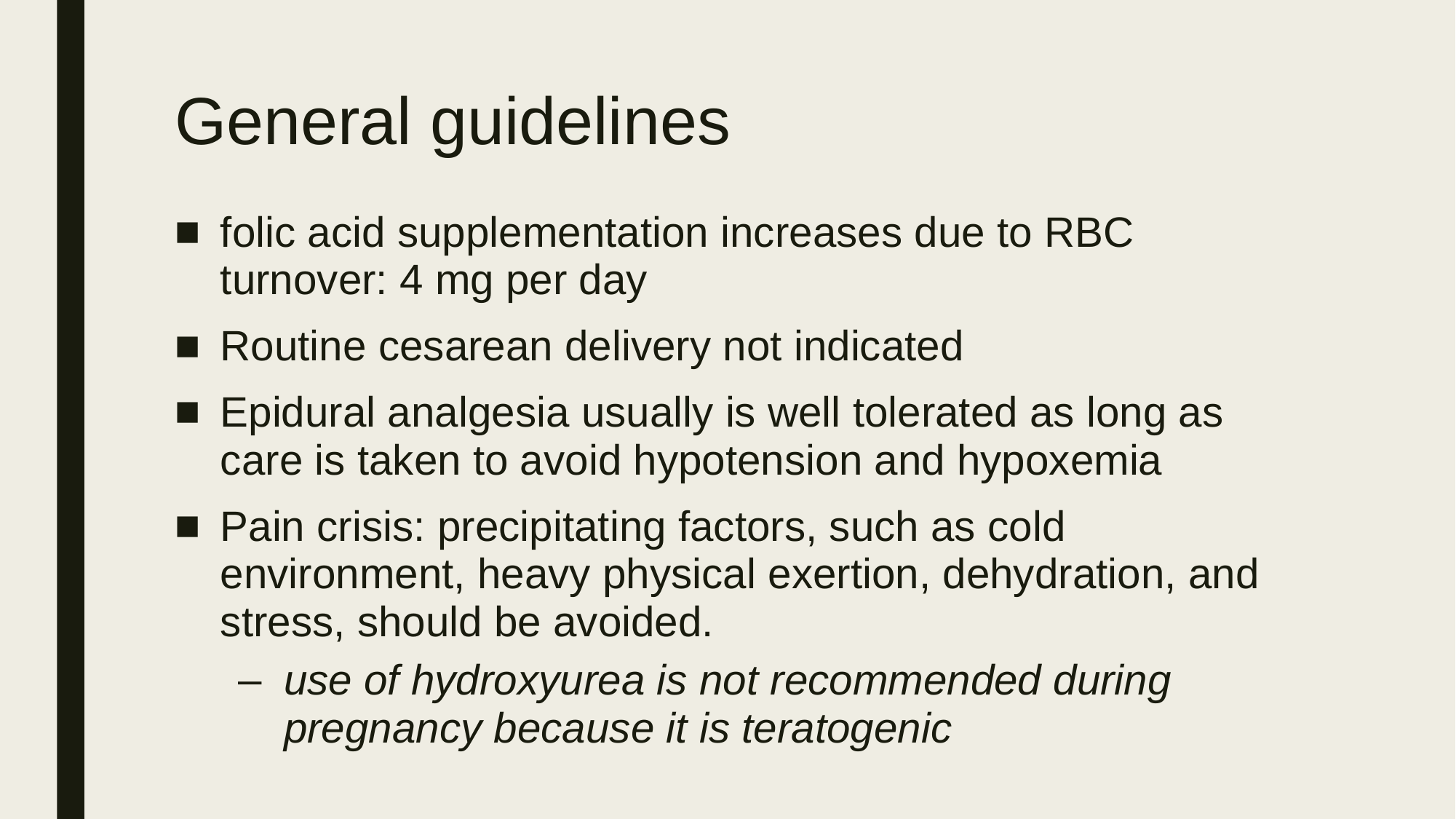

# General guidelines
folic acid supplementation increases due to RBC turnover: 4 mg per day
Routine cesarean delivery not indicated
Epidural analgesia usually is well tolerated as long as care is taken to avoid hypotension and hypoxemia
Pain crisis: precipitating factors, such as cold environment, heavy physical exertion, dehydration, and stress, should be avoided.
use of hydroxyurea is not recommended during pregnancy because it is teratogenic